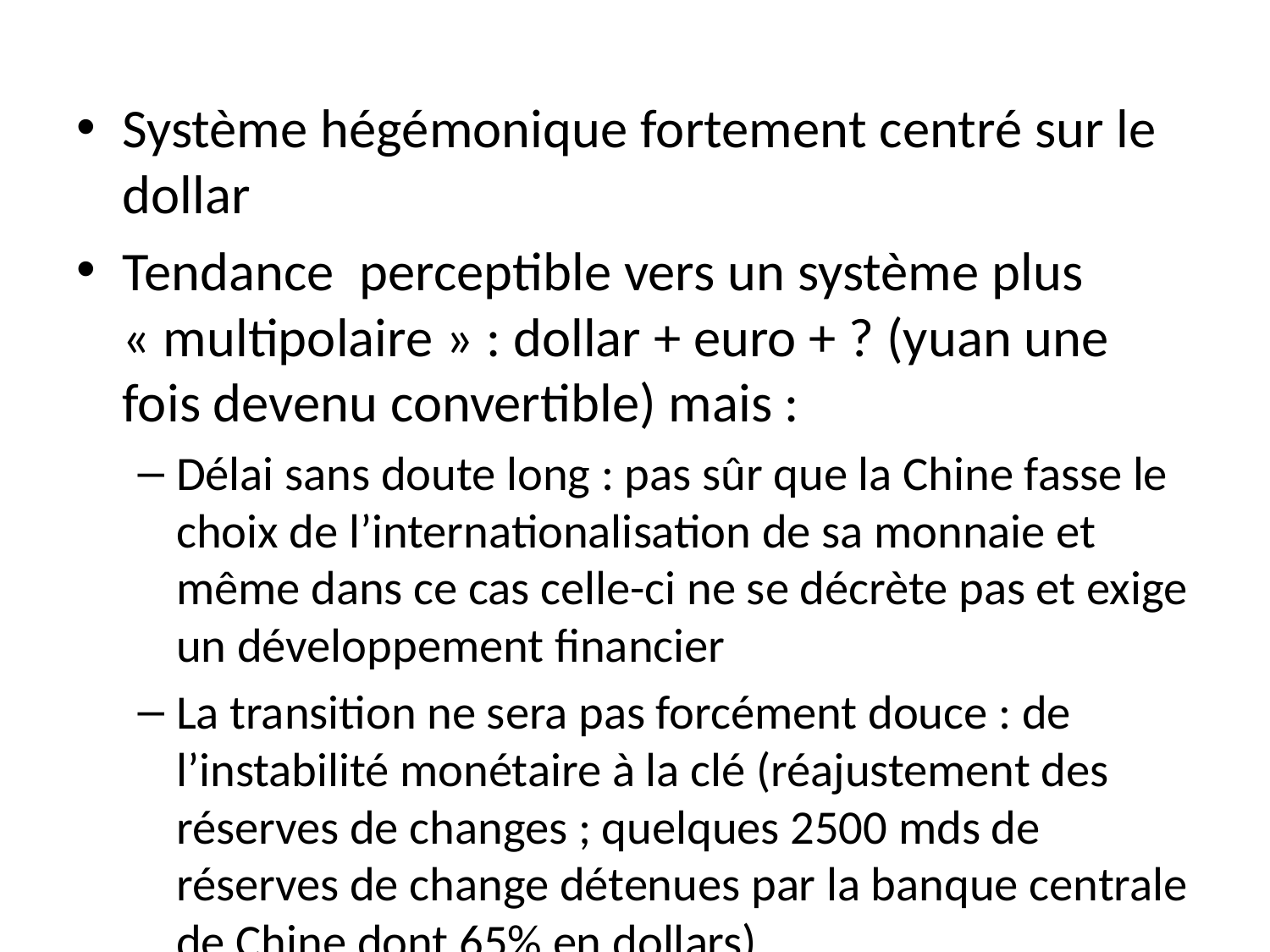

Système hégémonique fortement centré sur le dollar
Tendance  perceptible vers un système plus « multipolaire » : dollar + euro + ? (yuan une fois devenu convertible) mais :
Délai sans doute long : pas sûr que la Chine fasse le choix de l’internationalisation de sa monnaie et même dans ce cas celle-ci ne se décrète pas et exige un développement financier
La transition ne sera pas forcément douce : de l’instabilité monétaire à la clé (réajustement des réserves de changes ; quelques 2500 mds de réserves de change détenues par la banque centrale de Chine dont 65% en dollars)